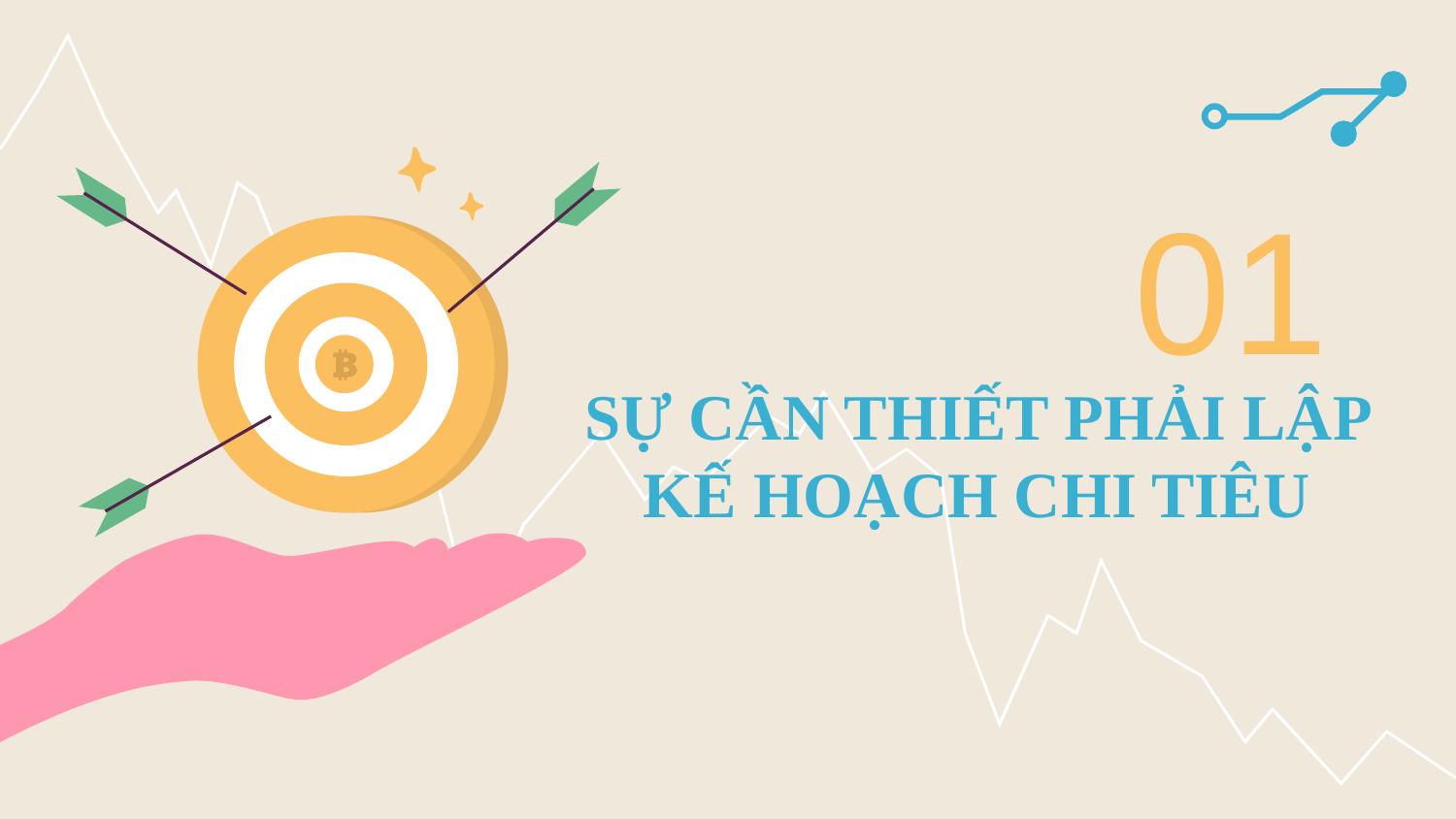

01
# SỰ CẦN THIẾT PHẢI LẬP KẾ HOẠCH CHI TIÊU